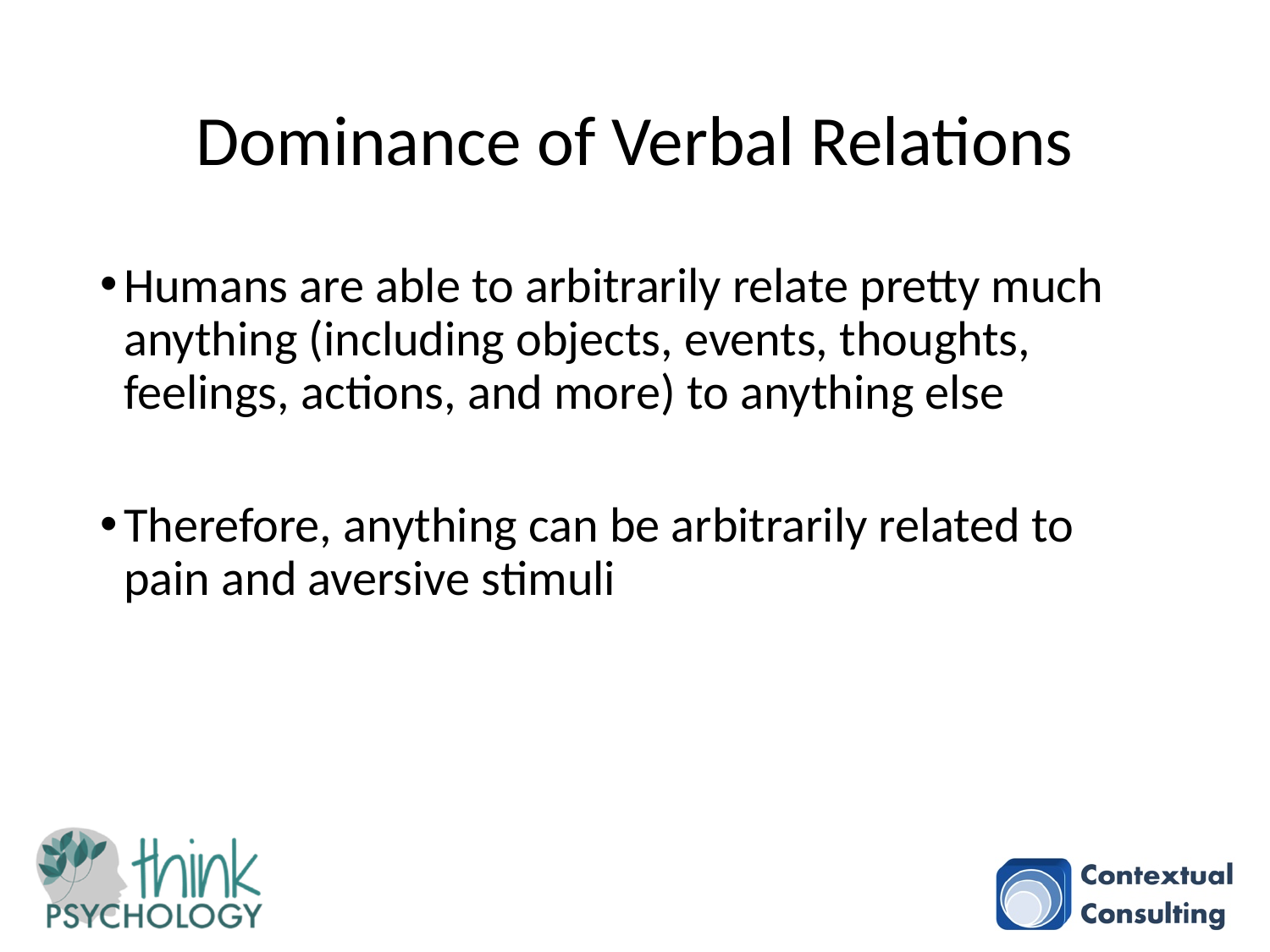

# Dominance of Verbal Relations

Humans are able to arbitrarily relate pretty much anything (including objects, events, thoughts, feelings, actions, and more) to anything else

Therefore, anything can be arbitrarily related to pain and aversive stimuli